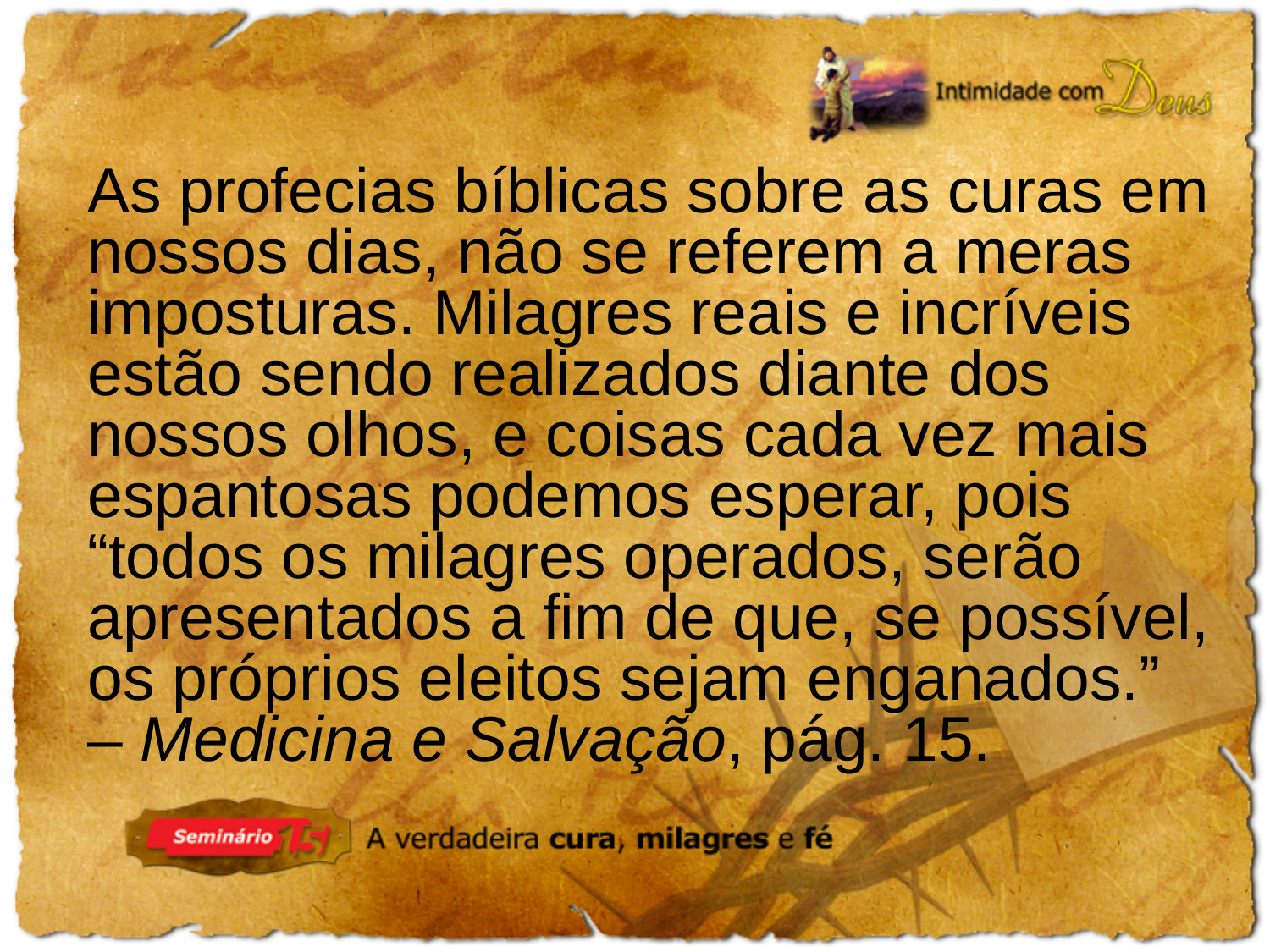

As profecias bíblicas sobre as curas em nossos dias, não se referem a meras imposturas. Milagres reais e incríveis estão sendo realizados diante dos nossos olhos, e coisas cada vez mais espantosas podemos esperar, pois “todos os milagres operados, serão apresentados a fim de que, se possível, os próprios eleitos sejam enganados.” – Medicina e Salvação, pág. 15.